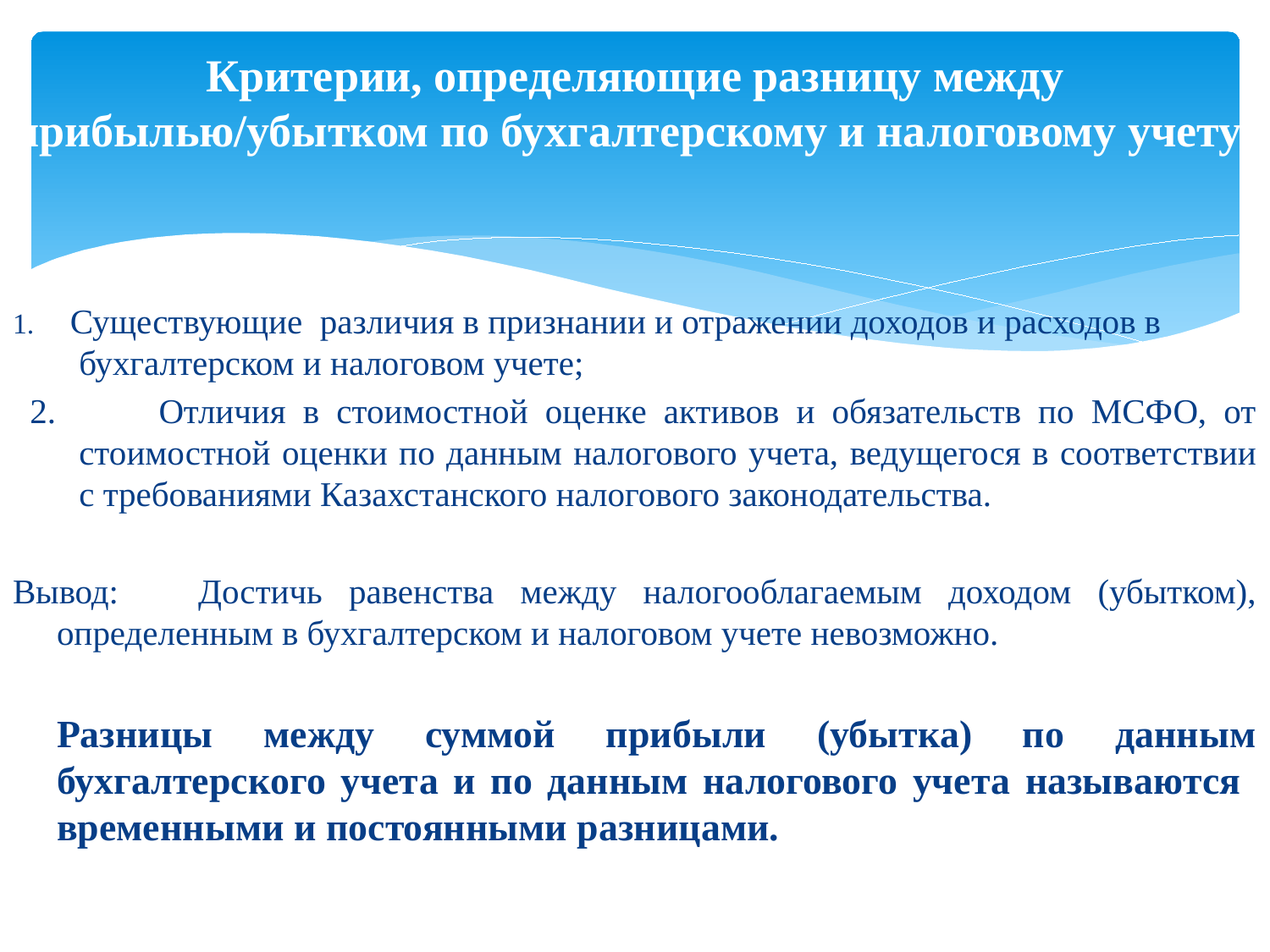

# Критерии, определяющие разницу между прибылью/убытком по бухгалтерскому и налоговому учету:

1.     Существующие  различия в признании и отражении доходов и расходов в бухгалтерском и налоговом учете;
 2.      Отличия в стоимостной оценке активов и обязательств по МСФО, от стоимостной оценки по данным налогового учета, ведущегося в соответствии с требованиями Казахстанского налогового законодательства.

Вывод:   Достичь равенства между налогооблагаемым доходом (убытком), определенным в бухгалтерском и налоговом учете невозможно.

			Разницы между суммой прибыли (убытка) по данным бухгалтерского учета и по данным налогового учета называются  временными и постоянными разницами.